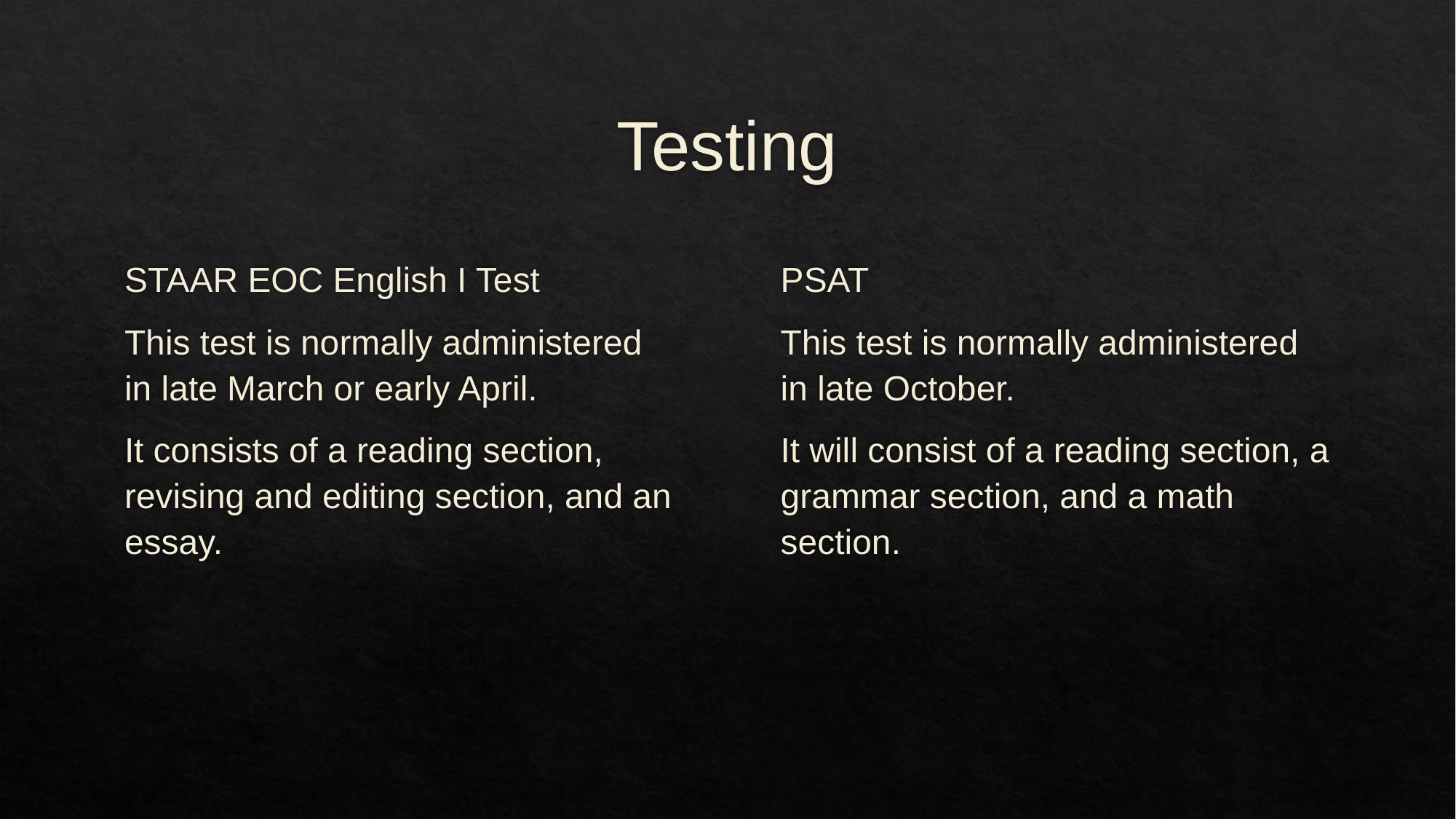

# Testing
STAAR EOC English I Test
This test is normally administered in late March or early April.
It consists of a reading section, revising and editing section, and an essay.
PSAT
This test is normally administered in late October.
It will consist of a reading section, a grammar section, and a math section.